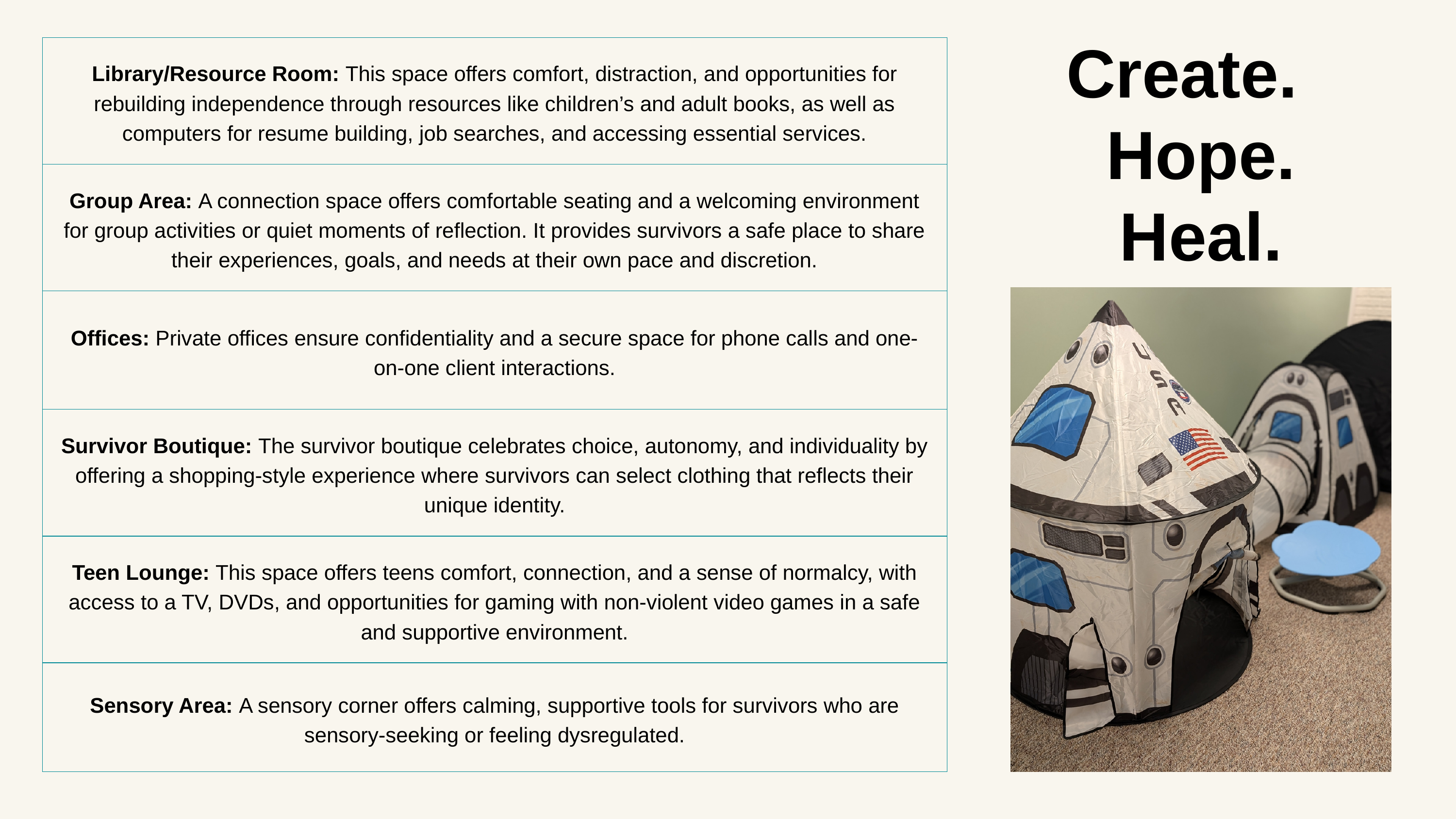

Create.
Hope.
Heal.
| Library/Resource Room: This space offers comfort, distraction, and opportunities for rebuilding independence through resources like children’s and adult books, as well as computers for resume building, job searches, and accessing essential services. |
| --- |
| Group Area: A connection space offers comfortable seating and a welcoming environment for group activities or quiet moments of reflection. It provides survivors a safe place to share their experiences, goals, and needs at their own pace and discretion. |
| Offices: Private offices ensure confidentiality and a secure space for phone calls and one-on-one client interactions. |
| Survivor Boutique: The survivor boutique celebrates choice, autonomy, and individuality by offering a shopping-style experience where survivors can select clothing that reflects their unique identity. |
| Teen Lounge: This space offers teens comfort, connection, and a sense of normalcy, with access to a TV, DVDs, and opportunities for gaming with non-violent video games in a safe and supportive environment. |
| Sensory Area: A sensory corner offers calming, supportive tools for survivors who are sensory-seeking or feeling dysregulated. |